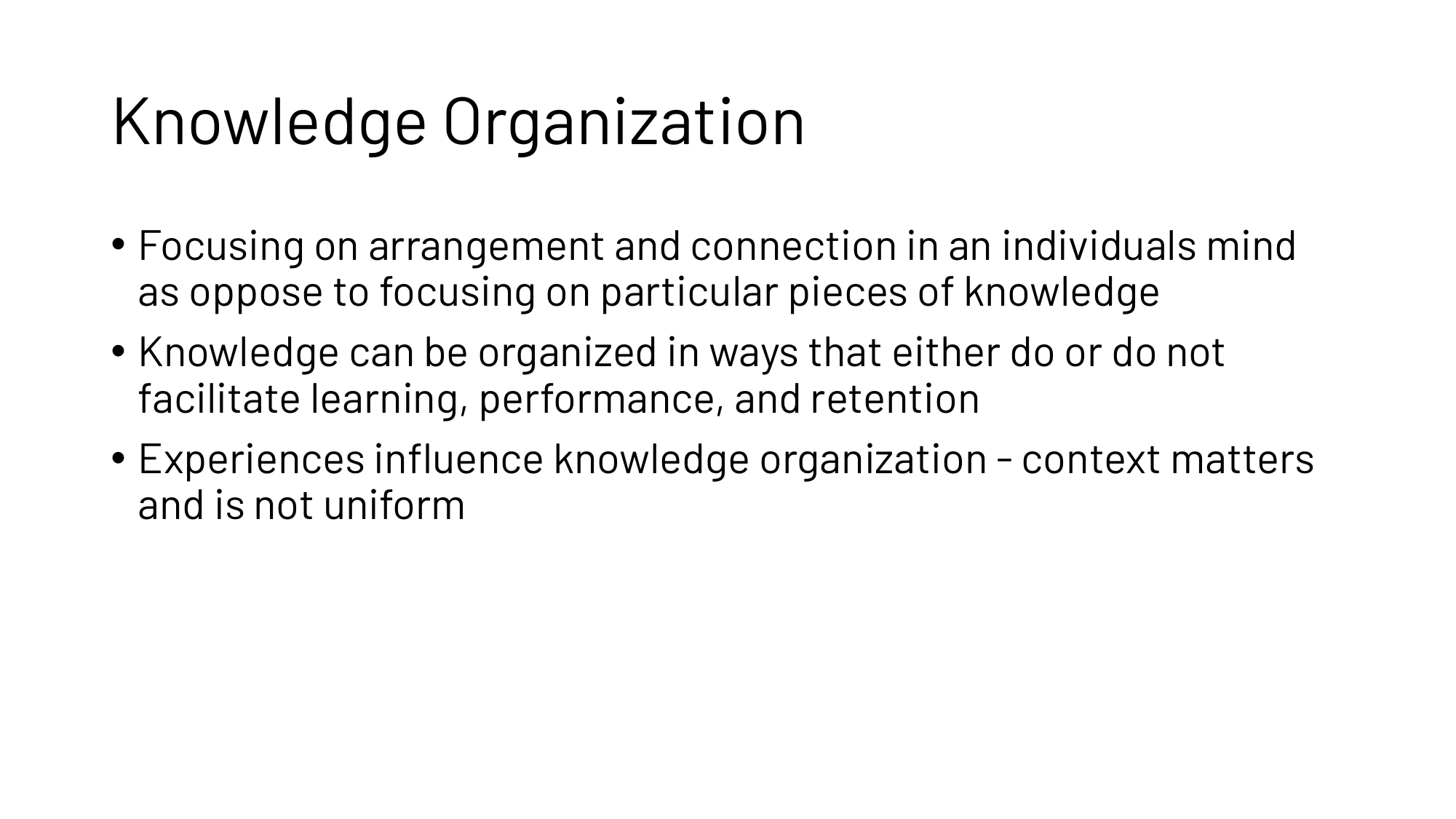

# Knowledge Organization
Focusing on arrangement and connection in an individuals mind as oppose to focusing on particular pieces of knowledge
Knowledge can be organized in ways that either do or do not facilitate learning, performance, and retention
Experiences influence knowledge organization - context matters and is not uniform